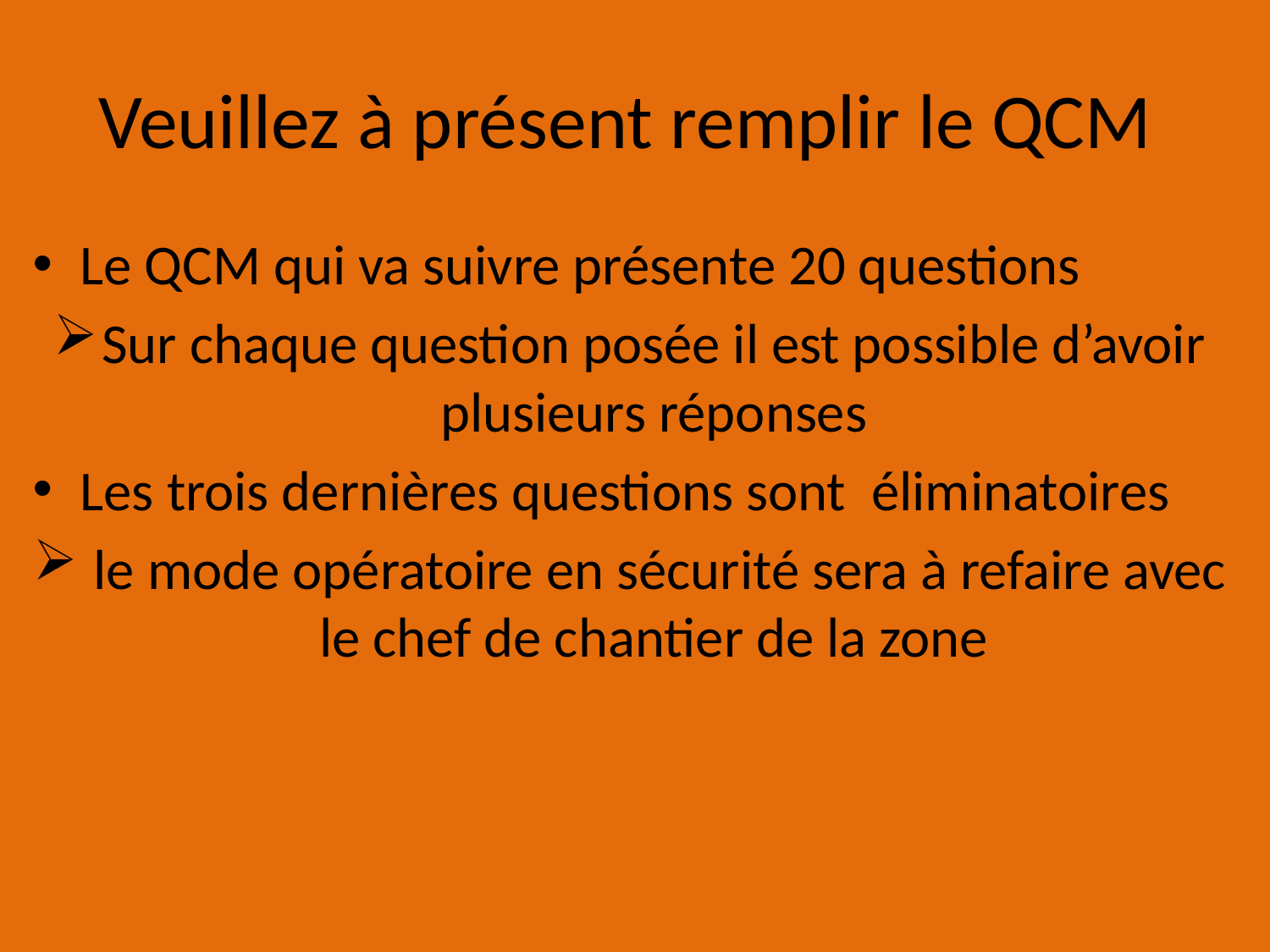

# Veuillez à présent remplir le QCM
Le QCM qui va suivre présente 20 questions
Sur chaque question posée il est possible d’avoir plusieurs réponses
Les trois dernières questions sont  éliminatoires
 le mode opératoire en sécurité sera à refaire avec le chef de chantier de la zone